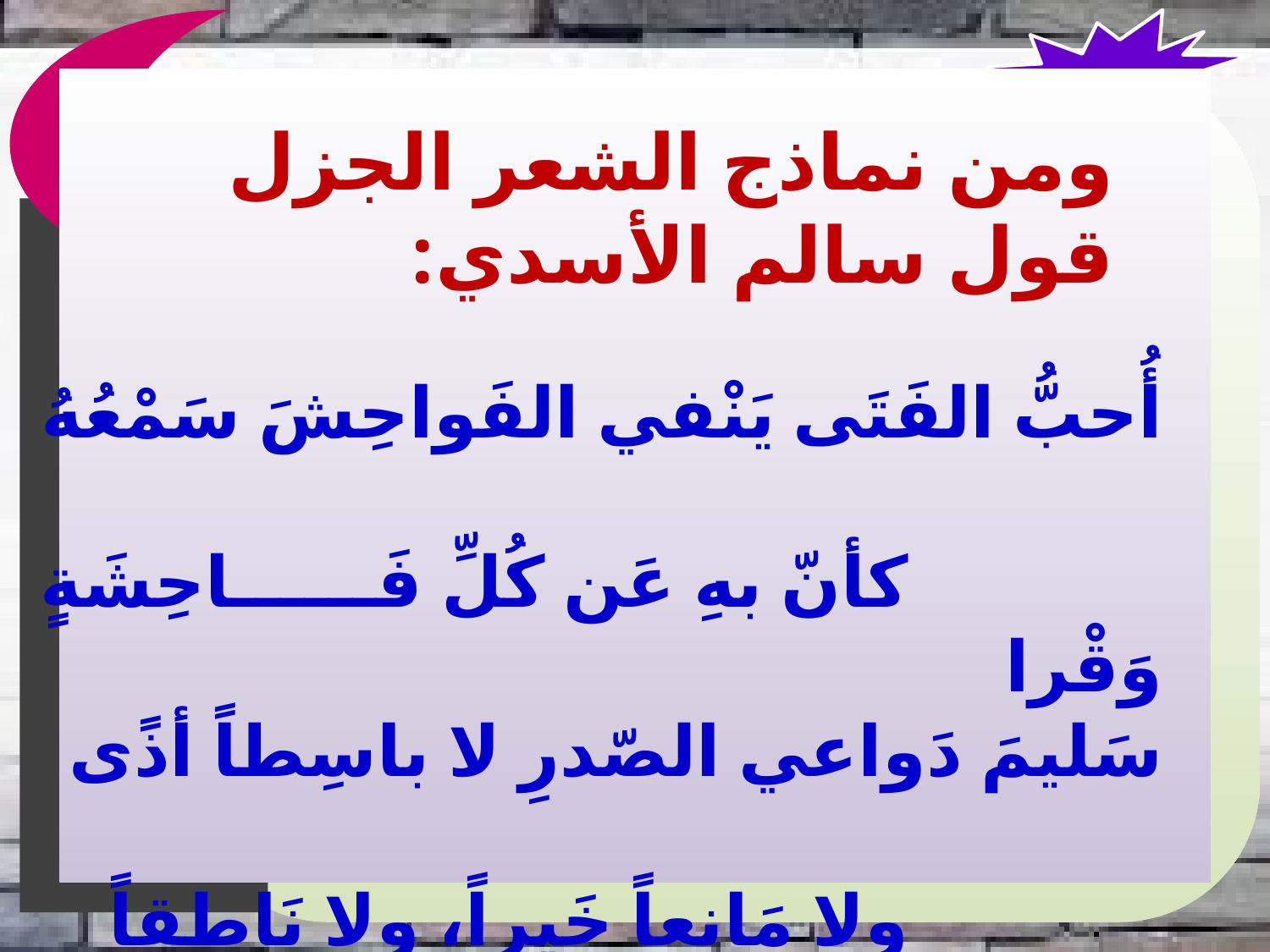

ومن نماذج الشعر الجزل قول سالم الأسدي:
أُحبُّ الفَتَى يَنْفي الفَواحِشَ سَمْعُهُ
			كأنّ بهِ عَن كُلِّ فَــــــاحِشَةٍ وَقْرا
سَليمَ دَواعي الصّدرِ لا باسِطاً أذًى
			ولا مَانعاً خَيراً، ولا نَاطقاً هُجْرا